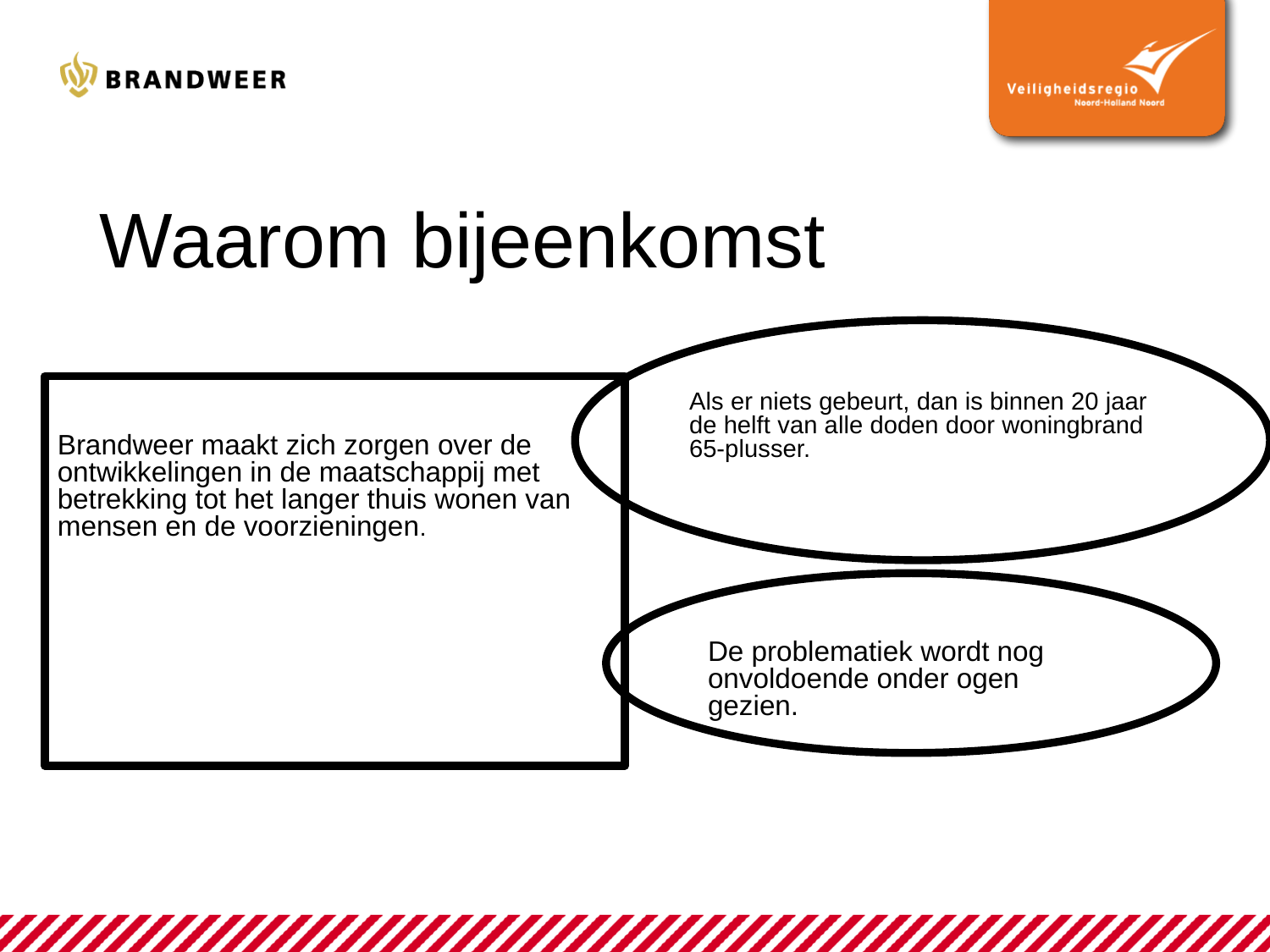

# Waarom bijeenkomst

Als er niets gebeurt, dan is binnen 20 jaar de helft van alle doden door woningbrand 65-plusser.

Brandweer maakt zich zorgen over de ontwikkelingen in de maatschappij met betrekking tot het langer thuis wonen van mensen en de voorzieningen.

De problematiek wordt nog onvoldoende onder ogen gezien.